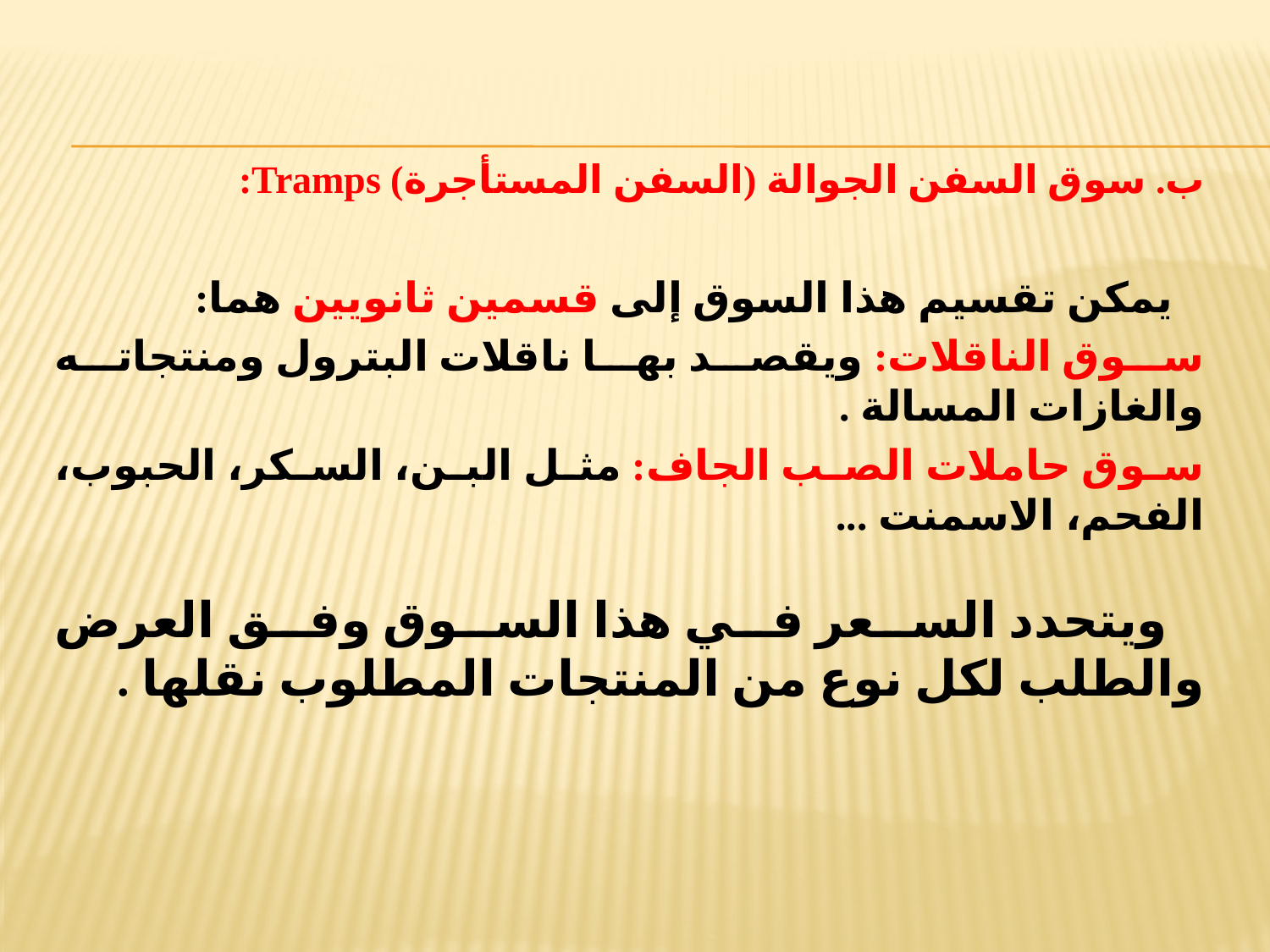

ب. سوق السفن الجوالة (السفن المستأجرة) Tramps:
   يمكن تقسيم هذا السوق إلى قسمين ثانويين هما:
سوق الناقلات: ويقصد بها ناقلات البترول ومنتجاته والغازات المسالة .
سوق حاملات الصب الجاف: مثل البن، السكر، الحبوب، الفحم، الاسمنت ...
   ويتحدد السعر في هذا السوق وفق العرض والطلب لكل نوع من المنتجات المطلوب نقلها .